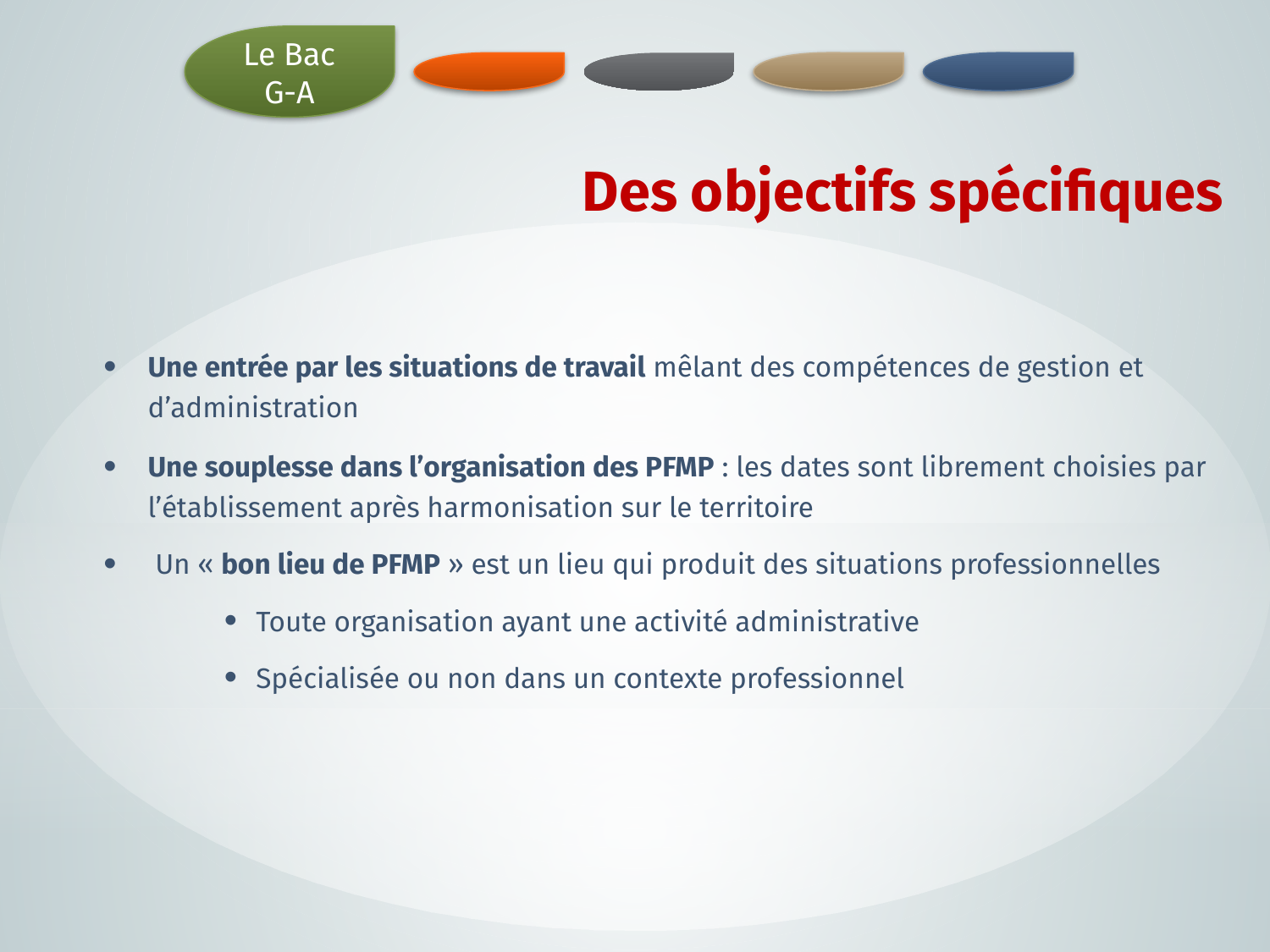

Le Bac G-A

# Des objectifs spécifiques
Une entrée par les situations de travail mêlant des compétences de gestion et d’administration

Une souplesse dans l’organisation des PFMP : les dates sont librement choisies par l’établissement après harmonisation sur le territoire
 Un « bon lieu de PFMP » est un lieu qui produit des situations professionnelles
Toute organisation ayant une activité administrative
Spécialisée ou non dans un contexte professionnel